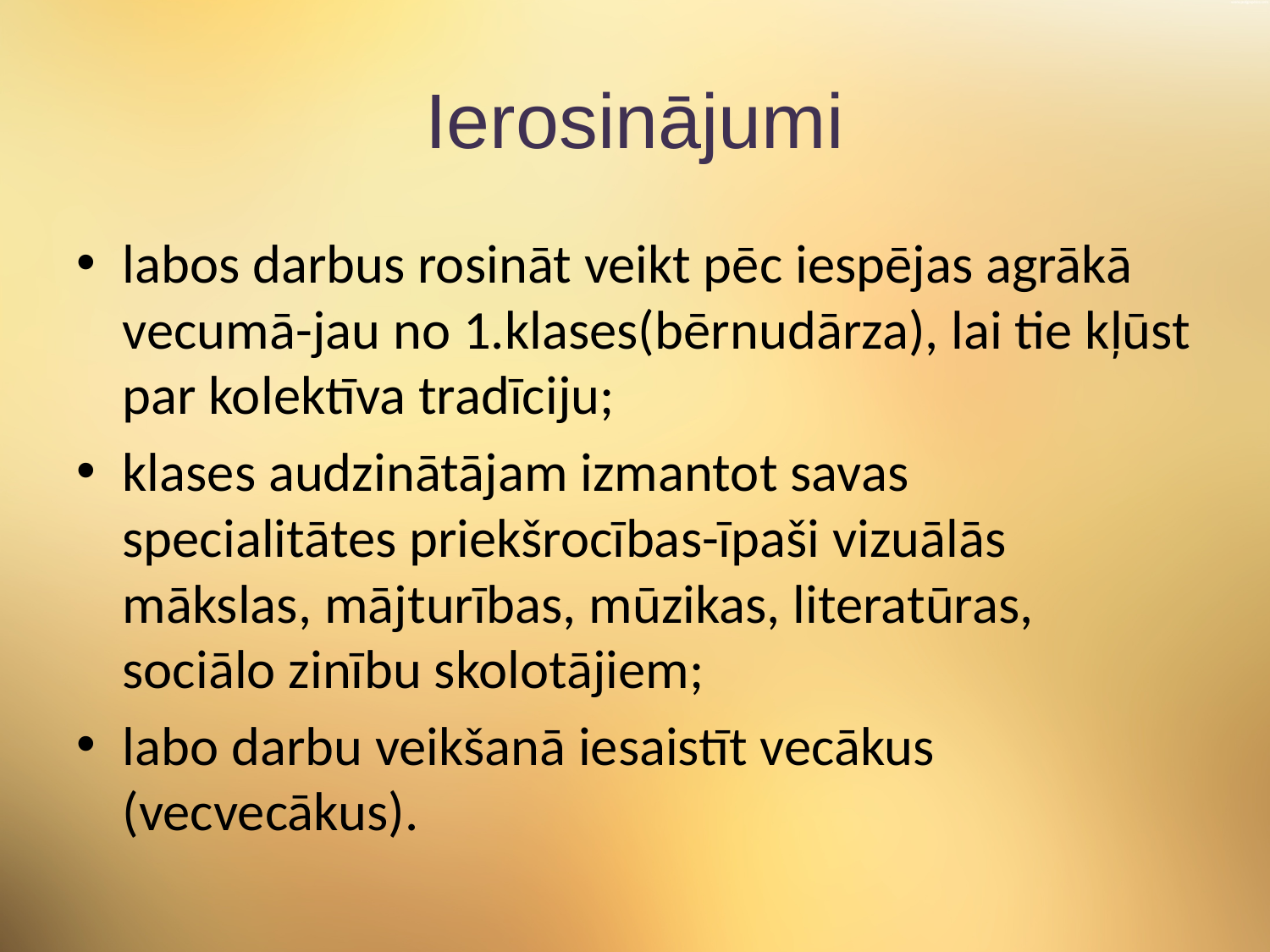

# Ierosinājumi
labos darbus rosināt veikt pēc iespējas agrākā vecumā-jau no 1.klases(bērnudārza), lai tie kļūst par kolektīva tradīciju;
klases audzinātājam izmantot savas specialitātes priekšrocības-īpaši vizuālās mākslas, mājturības, mūzikas, literatūras, sociālo zinību skolotājiem;
labo darbu veikšanā iesaistīt vecākus (vecvecākus).